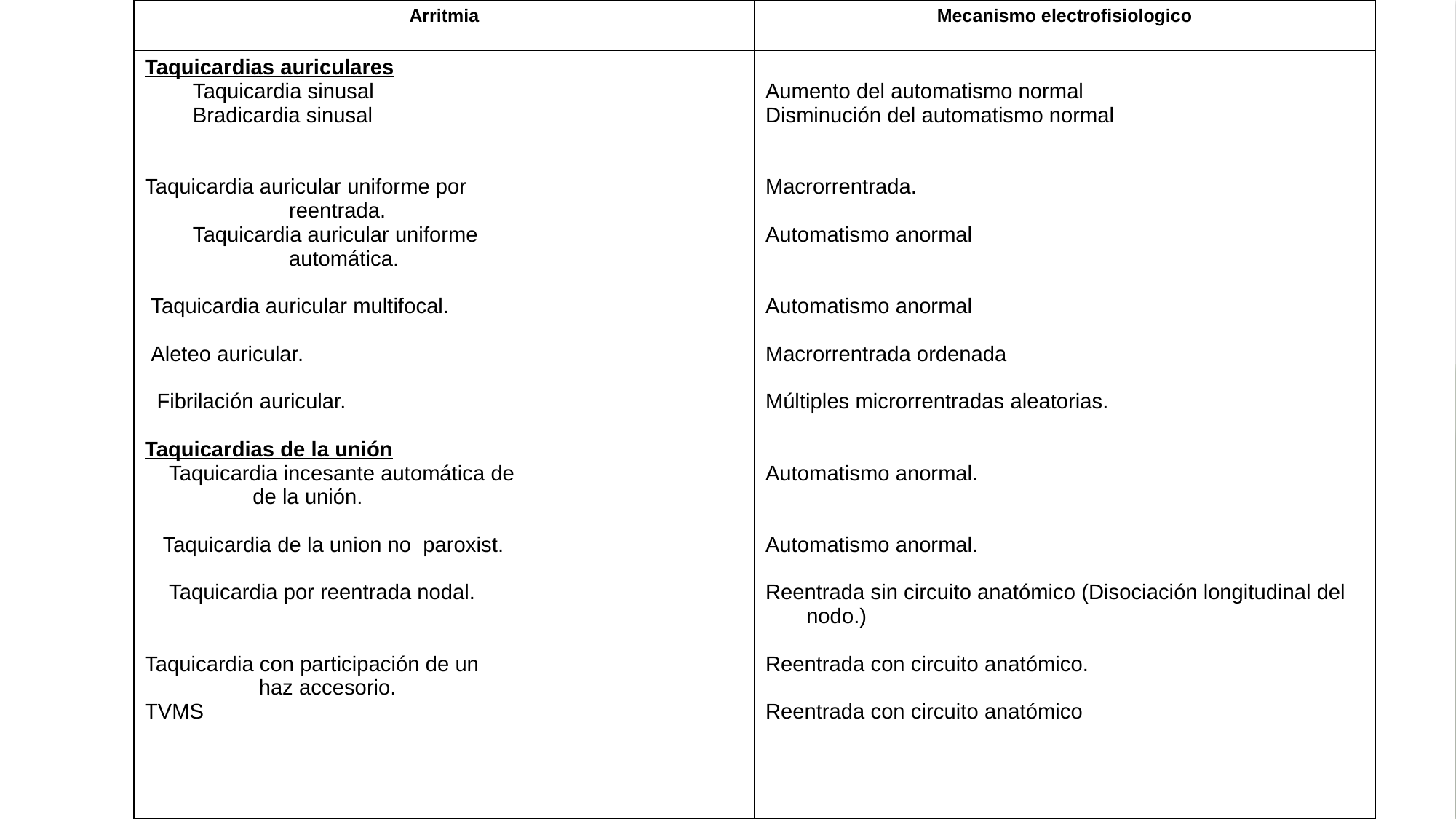

| Arritmia | Mecanismo electrofisiologico |
| --- | --- |
| Taquicardias auriculares Taquicardia sinusal Bradicardia sinusal Taquicardia auricular uniforme por reentrada. Taquicardia auricular uniforme automática. Taquicardia auricular multifocal. Aleteo auricular. Fibrilación auricular. Taquicardias de la unión Taquicardia incesante automática de de la unión. Taquicardia de la union no paroxist. Taquicardia por reentrada nodal. Taquicardia con participación de un haz accesorio. TVMS | Aumento del automatismo normal Disminución del automatismo normal Macrorrentrada. Automatismo anormal Automatismo anormal Macrorrentrada ordenada Múltiples microrrentradas aleatorias. Automatismo anormal. Automatismo anormal. Reentrada sin circuito anatómico (Disociación longitudinal del nodo.) Reentrada con circuito anatómico. Reentrada con circuito anatómico |